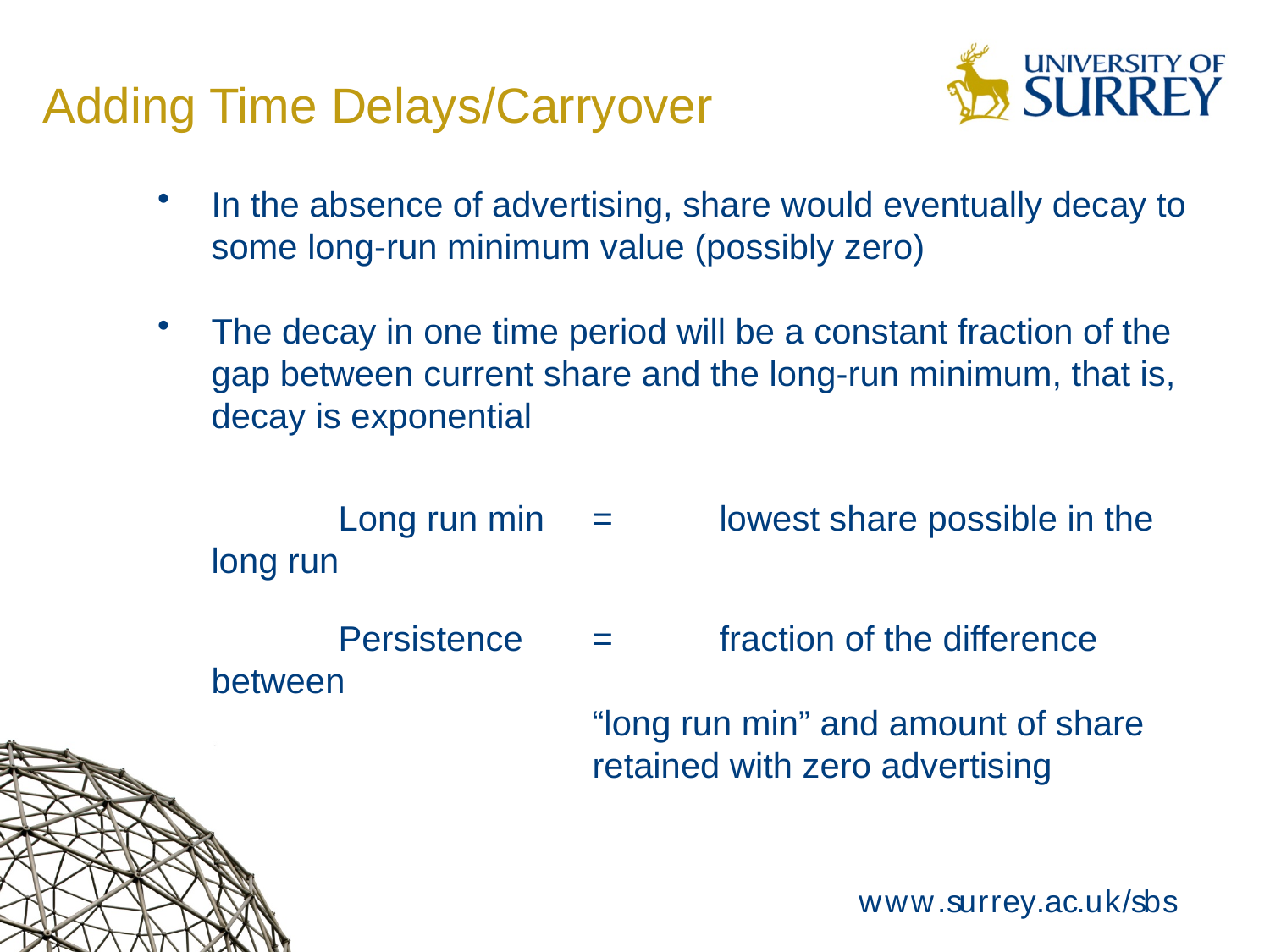

# Adding Time Delays/Carryover
In the absence of advertising, share would eventually decay to some long-run minimum value (possibly zero)
The decay in one time period will be a constant fraction of the gap between current share and the long-run minimum, that is, decay is exponential
		Long run min	=	lowest share possible in the long run
		Persistence	=	fraction of the difference between
			“long run min” and amount of share
			retained with zero advertising